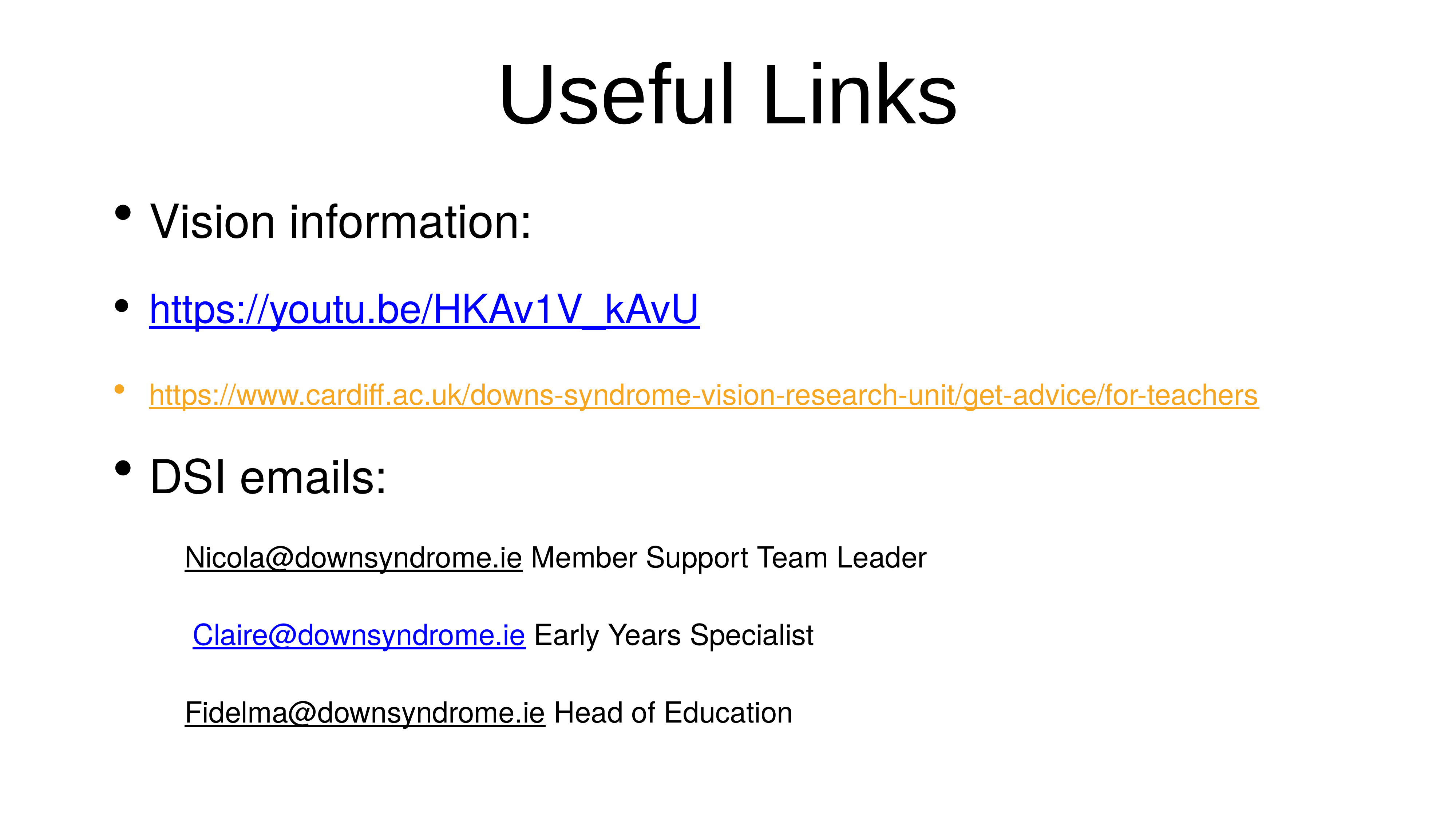

# Useful Links
Vision information:
https://youtu.be/HKAv1V_kAvU
https://www.cardiff.ac.uk/downs-syndrome-vision-research-unit/get-advice/for-teachers
DSI emails:
Nicola@downsyndrome.ie Member Support Team Leader
 Claire@downsyndrome.ie Early Years Specialist
Fidelma@downsyndrome.ie Head of Education